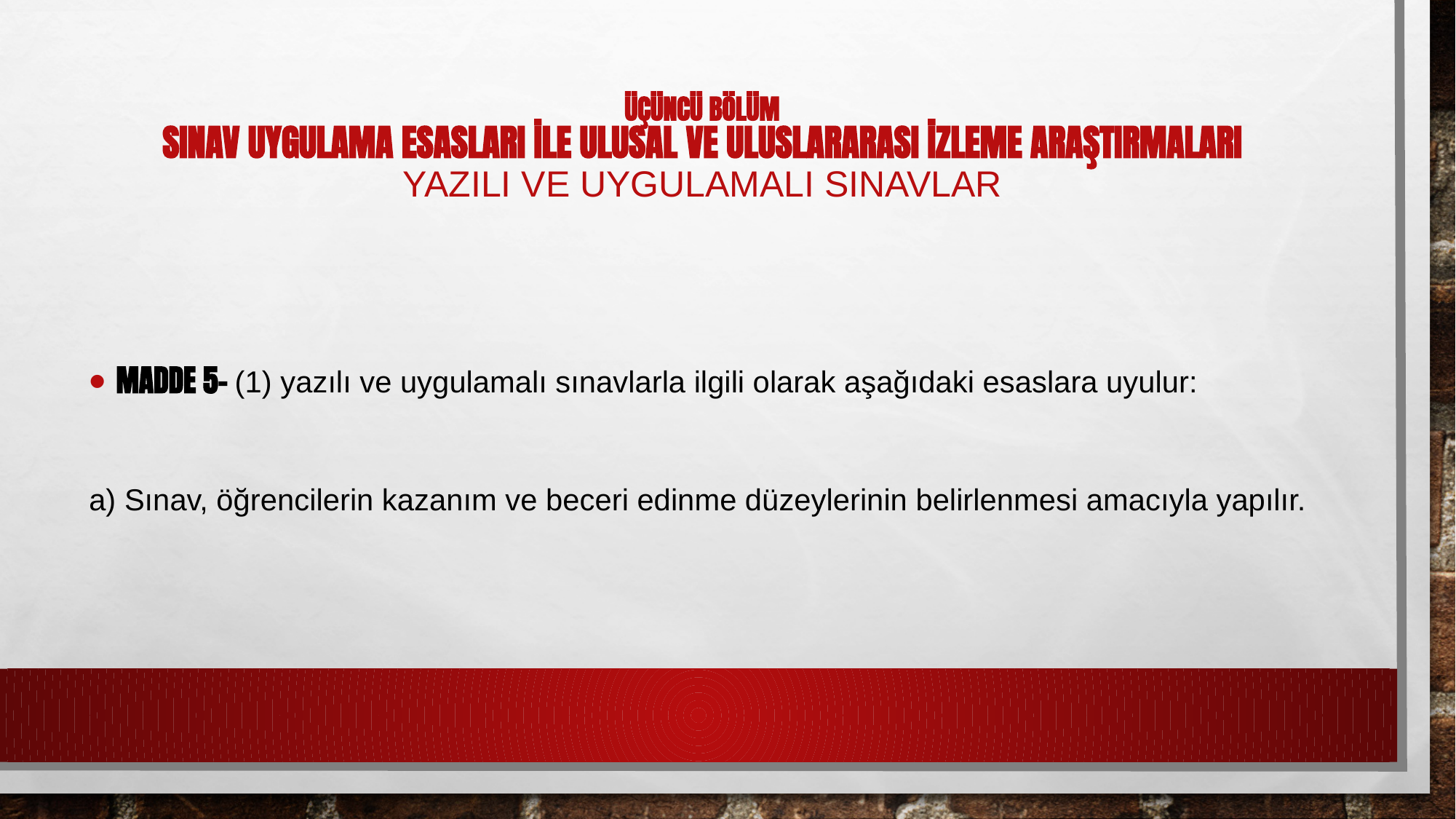

# ÜÇÜNCÜ BÖLÜM Sınav Uygulama Esasları ile Ulusal ve Uluslararası İzleme Araştırmaları Yazılı ve uygulamalı sınavlar
MADDE 5- (1) yazılı ve uygulamalı sınavlarla ilgili olarak aşağıdaki esaslara uyulur:

a) Sınav, öğrencilerin kazanım ve beceri edinme düzeylerinin belirlenmesi amacıyla yapılır.